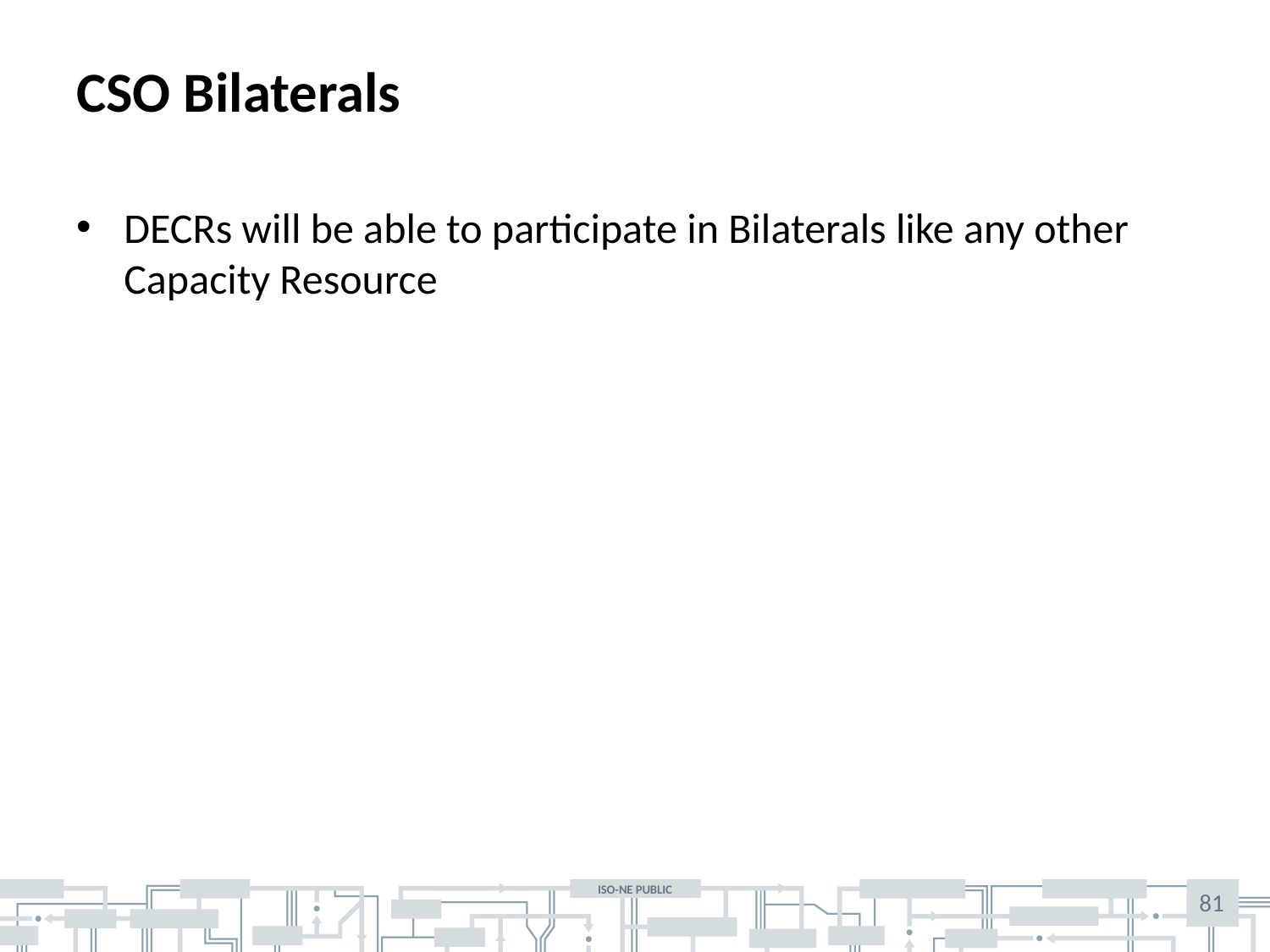

# CSO Bilaterals
DECRs will be able to participate in Bilaterals like any other Capacity Resource

81